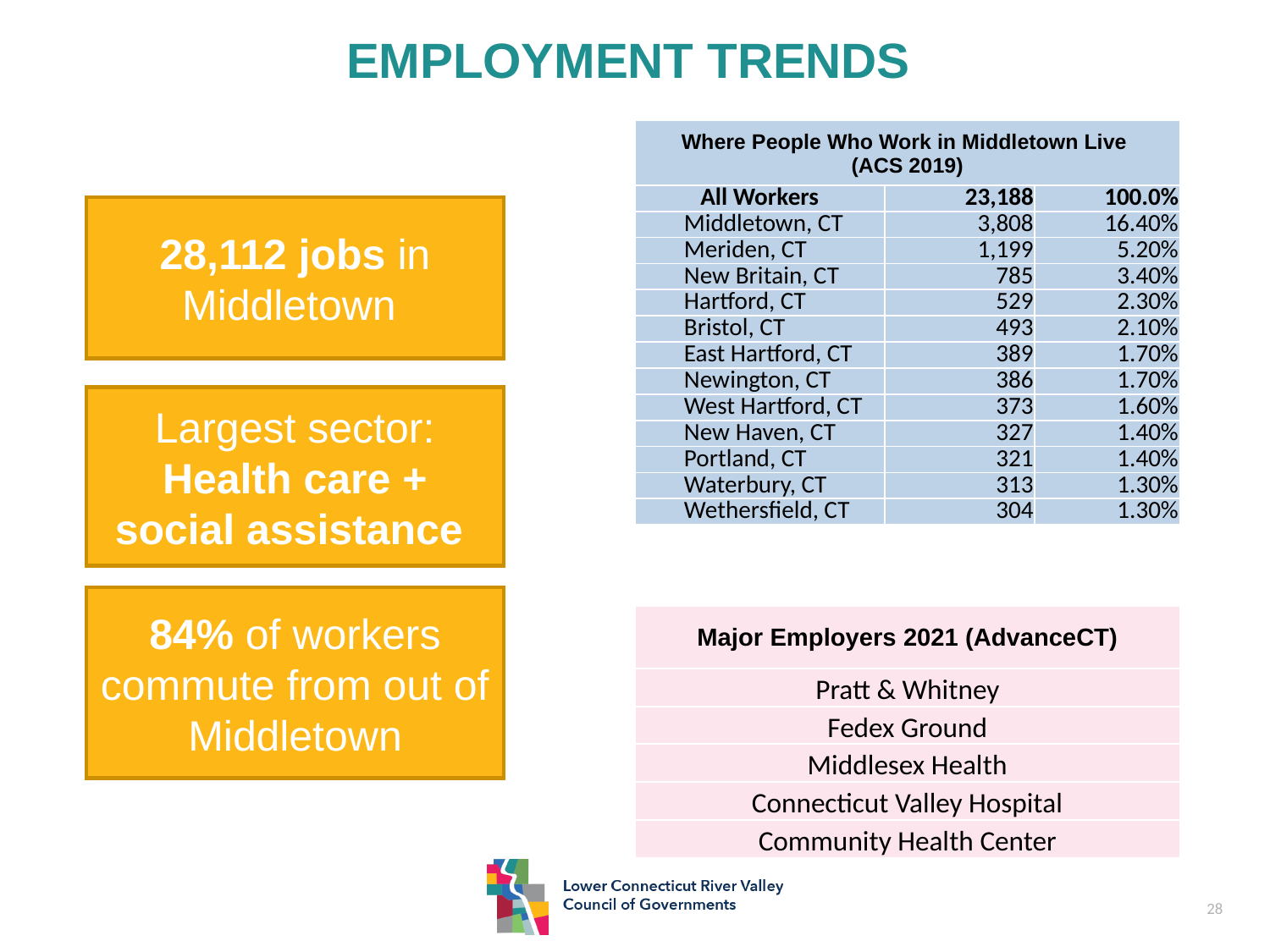

Employment trends
| Where People Who Work in Middletown Live (ACS 2019) |  |  |
| --- | --- | --- |
| All Workers | 23,188 | 100.0% |
| Middletown, CT | 3,808 | 16.40% |
| Meriden, CT | 1,199 | 5.20% |
| New Britain, CT | 785 | 3.40% |
| Hartford, CT | 529 | 2.30% |
| Bristol, CT | 493 | 2.10% |
| East Hartford, CT | 389 | 1.70% |
| Newington, CT | 386 | 1.70% |
| West Hartford, CT | 373 | 1.60% |
| New Haven, CT | 327 | 1.40% |
| Portland, CT | 321 | 1.40% |
| Waterbury, CT | 313 | 1.30% |
| Wethersfield, CT | 304 | 1.30% |
28,112 jobs in Middletown
Largest sector: Health care + social assistance
84% of workers commute from out of Middletown
| Major Employers 2021 (AdvanceCT) |
| --- |
| Pratt & Whitney |
| Fedex Ground |
| Middlesex Health |
| Connecticut Valley Hospital |
| Community Health Center |
28